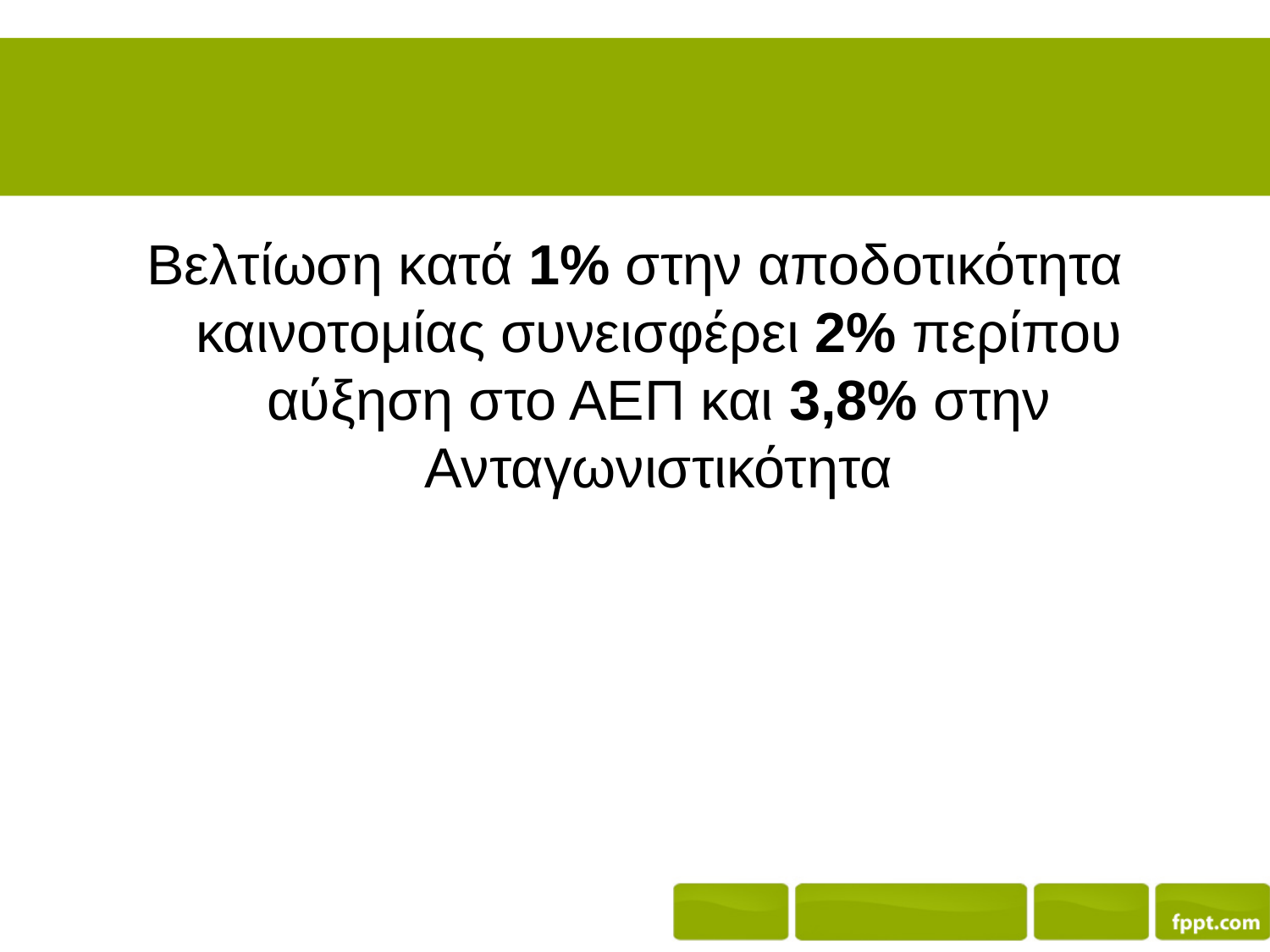

#
Βελτίωση κατά 1% στην αποδοτικότητα καινοτομίας συνεισφέρει 2% περίπου αύξηση στο ΑΕΠ και 3,8% στην Ανταγωνιστικότητα